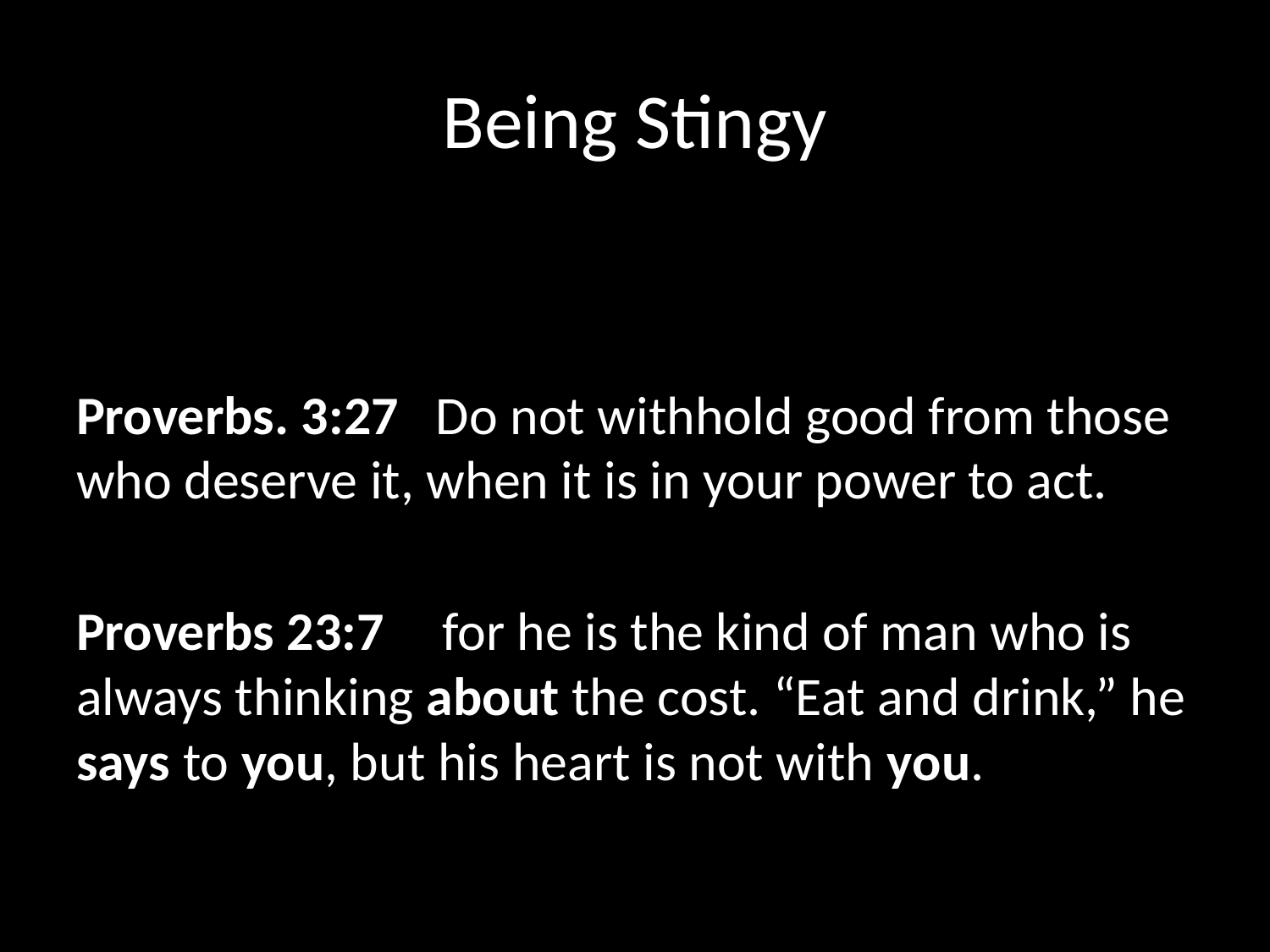

# Being Stingy

Proverbs. 3:27   Do not withhold good from those who deserve it, when it is in your power to act.

Proverbs 23:7 	for he is the kind of man who is always thinking about the cost. “Eat and drink,” he says to you, but his heart is not with you.